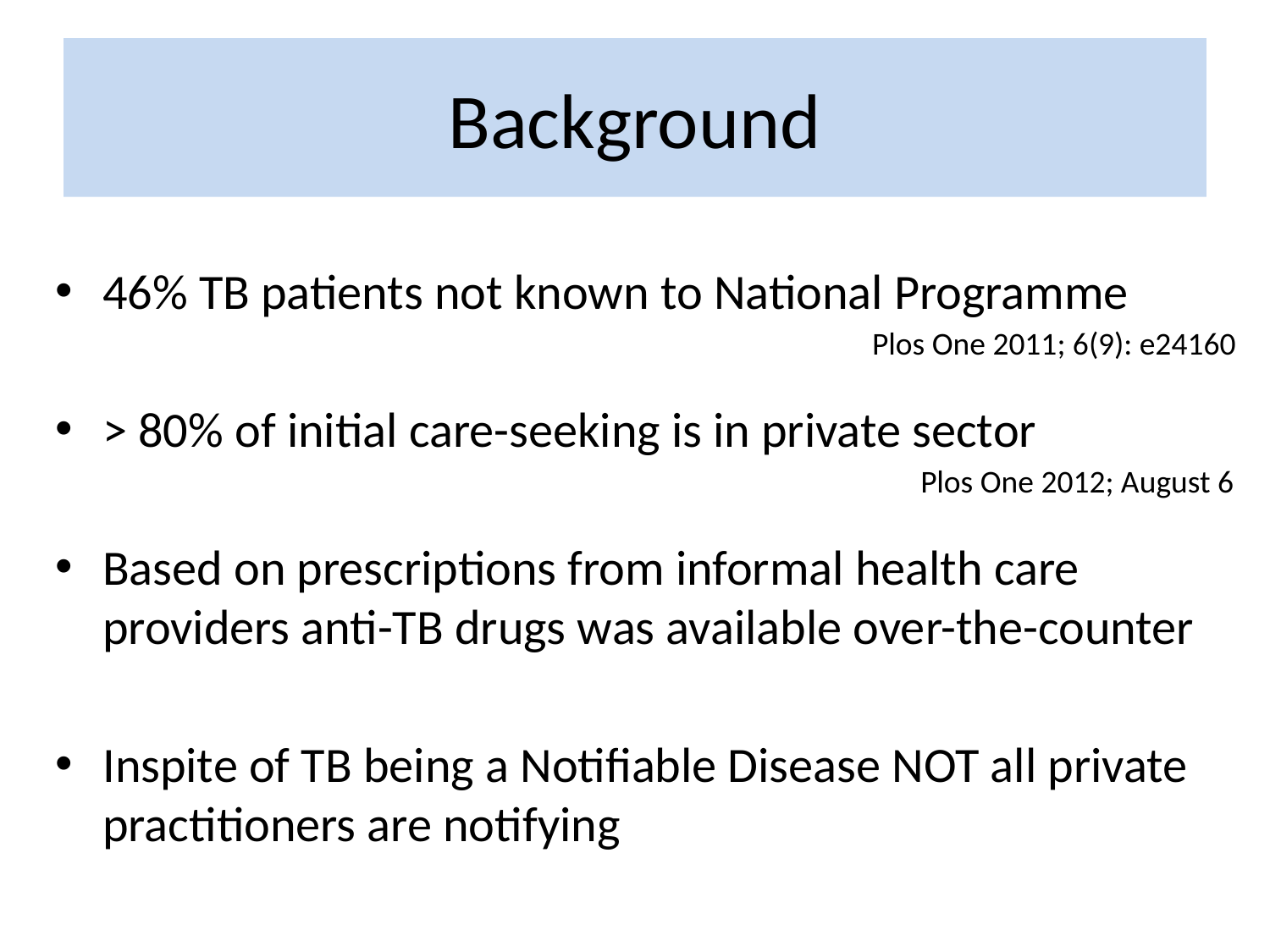

# Background
46% TB patients not known to National Programme

> 80% of initial care-seeking is in private sector

Based on prescriptions from informal health care providers anti-TB drugs was available over-the-counter

Inspite of TB being a Notifiable Disease NOT all private practitioners are notifying
Plos One 2011; 6(9): e24160
Plos One 2012; August 6